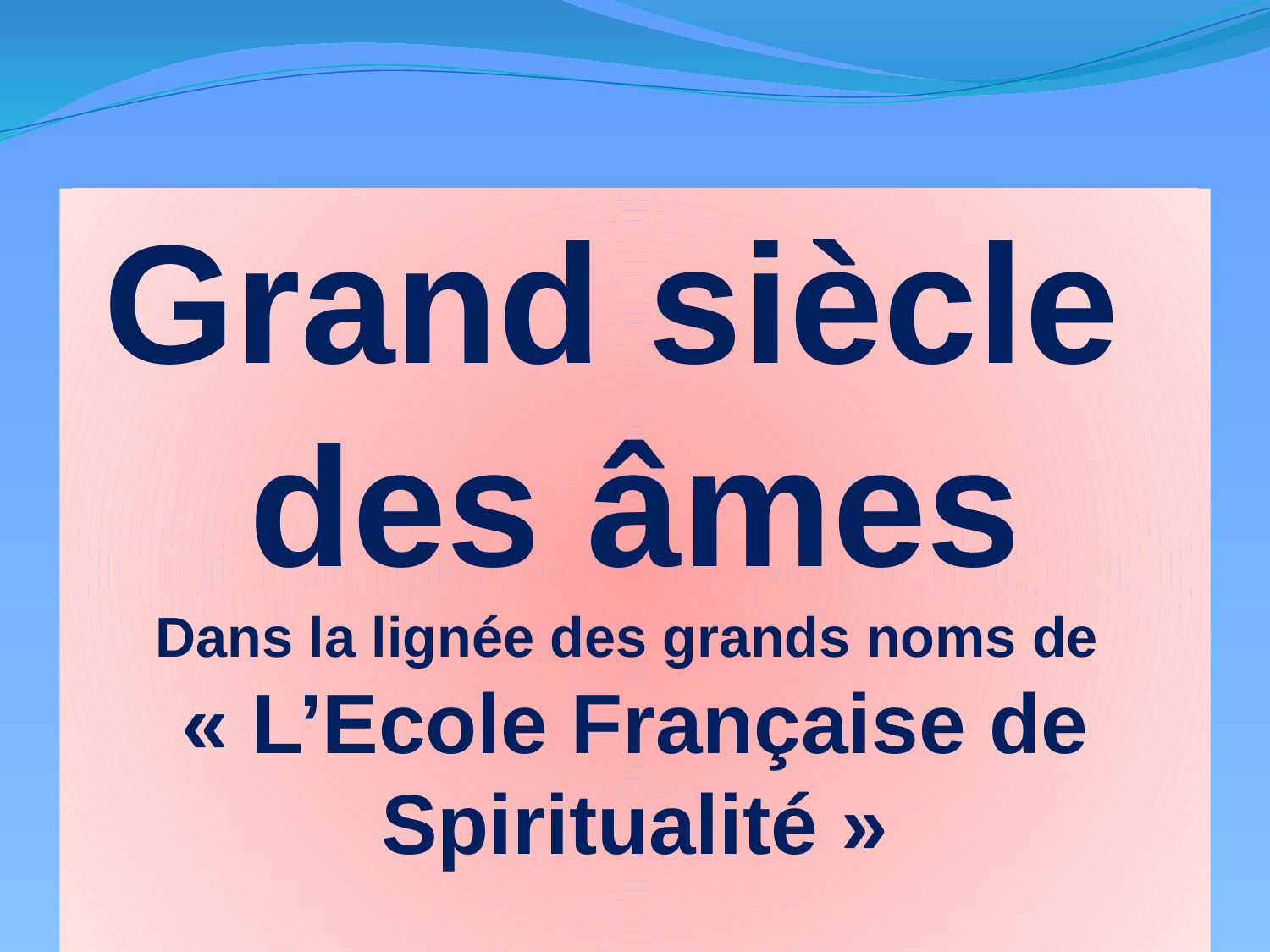

Grand siècle
des âmes
Dans la lignée des grands noms de
« L’Ecole Française de Spiritualité »